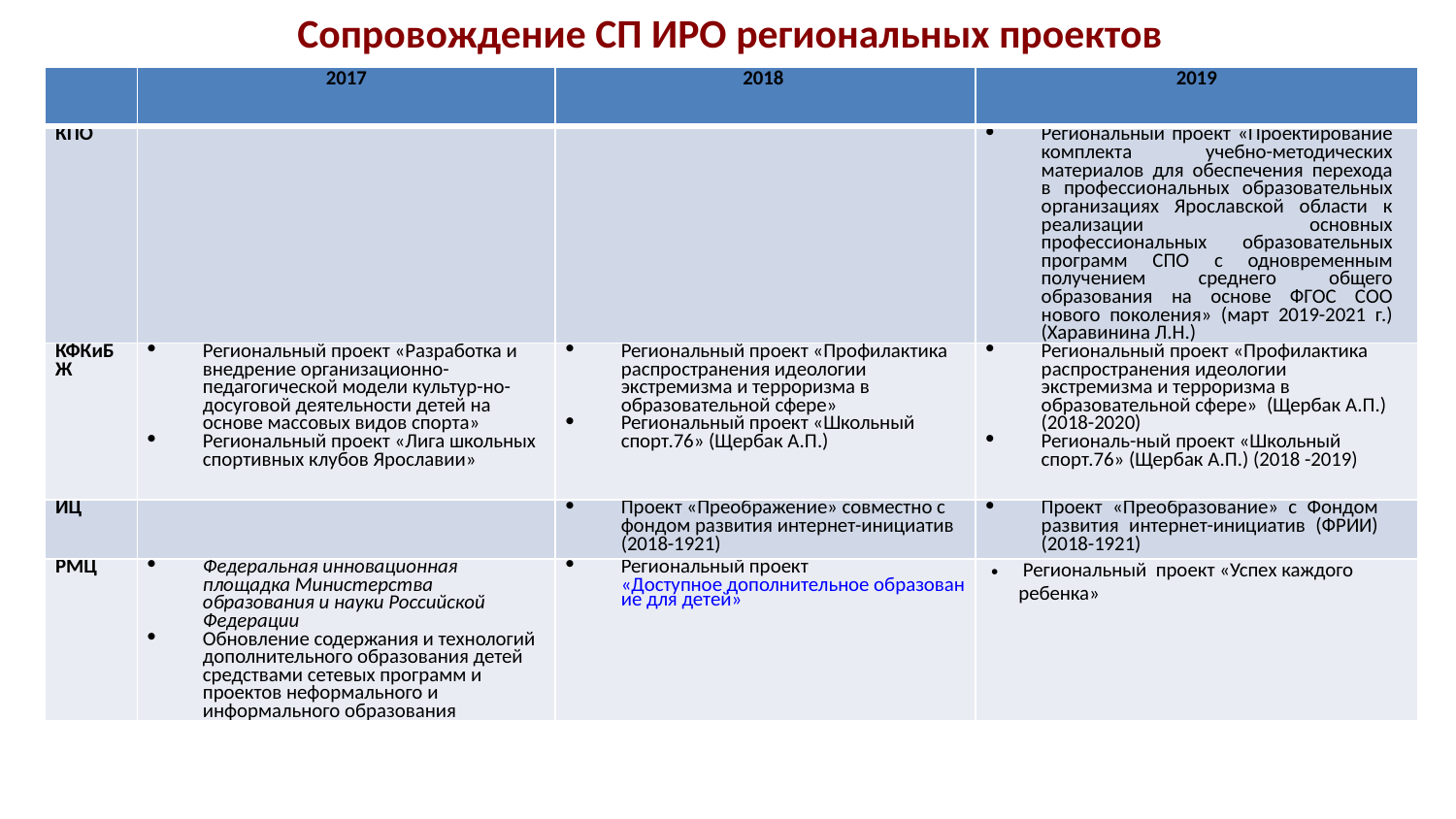

Сопровождение СП ИРО региональных проектов
|  | 2017 | 2018 | 2019 |
| --- | --- | --- | --- |
| КПО |  |  | Региональный проект «Проектирование комплекта учебно-методических материалов для обеспечения перехода в профессиональных образовательных организациях Ярославской области к реализации основных профессиональных образовательных программ СПО с одновременным получением среднего общего образования на основе ФГОС СОО нового поколения» (март 2019-2021 г.) (Харавинина Л.Н.) |
| КФКиБЖ | Региональный проект «Разработка и внедрение организационно-педагогической модели культур-но-досуговой деятельности детей на основе массовых видов спорта» Региональный проект «Лига школьных спортивных клубов Ярославии» | Региональный проект «Профилактика распространения идеологии экстремизма и терроризма в образовательной сфере» Региональный проект «Школьный спорт.76» (Щербак А.П.) | Региональный проект «Профилактика распространения идеологии экстремизма и терроризма в образовательной сфере» (Щербак А.П.) (2018-2020) Региональ-ный проект «Школьный спорт.76» (Щербак А.П.) (2018 -2019) |
| ИЦ |  | Проект «Преображение» совместно с фондом развития интернет-инициатив (2018-1921) | Проект «Преобразование» с Фондом развития интернет-инициатив (ФРИИ) (2018-1921) |
| РМЦ | Федеральная инновационная площадка Министерства образования и науки Российской Федерации Обновление содержания и технологий дополнительного образования детей средствами сетевых программ и проектов неформального и информального образования | Региональный проект «Доступное дополнительное образование для детей» | Региональный проект «Успех каждого ребенка» |